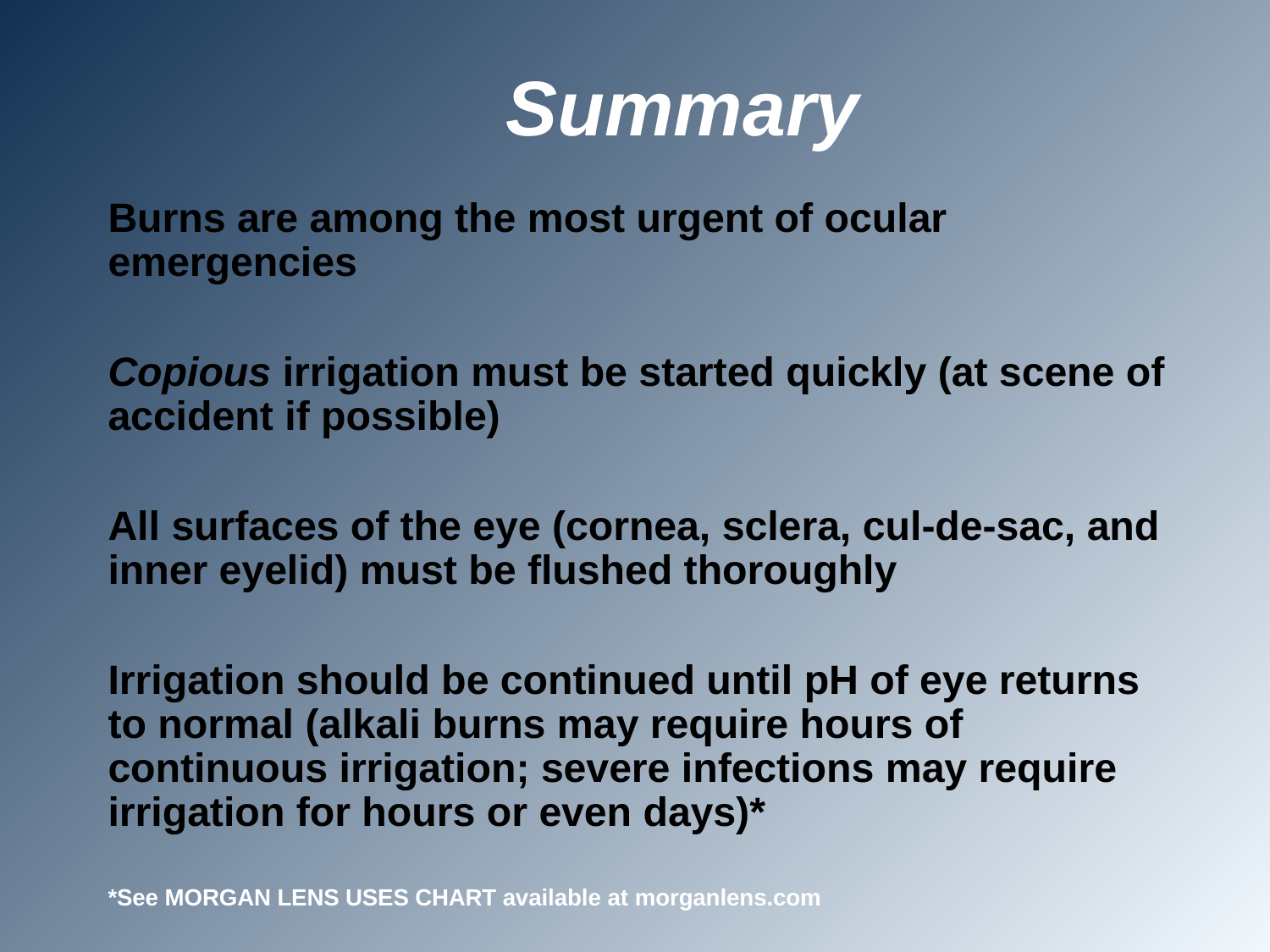

# Summary
Burns are among the most urgent of ocular emergencies

Copious irrigation must be started quickly (at scene of accident if possible)

All surfaces of the eye (cornea, sclera, cul-de-sac, and inner eyelid) must be flushed thoroughly

Irrigation should be continued until pH of eye returns to normal (alkali burns may require hours of continuous irrigation; severe infections may require irrigation for hours or even days)*

*See MORGAN LENS USES CHART available at morganlens.com